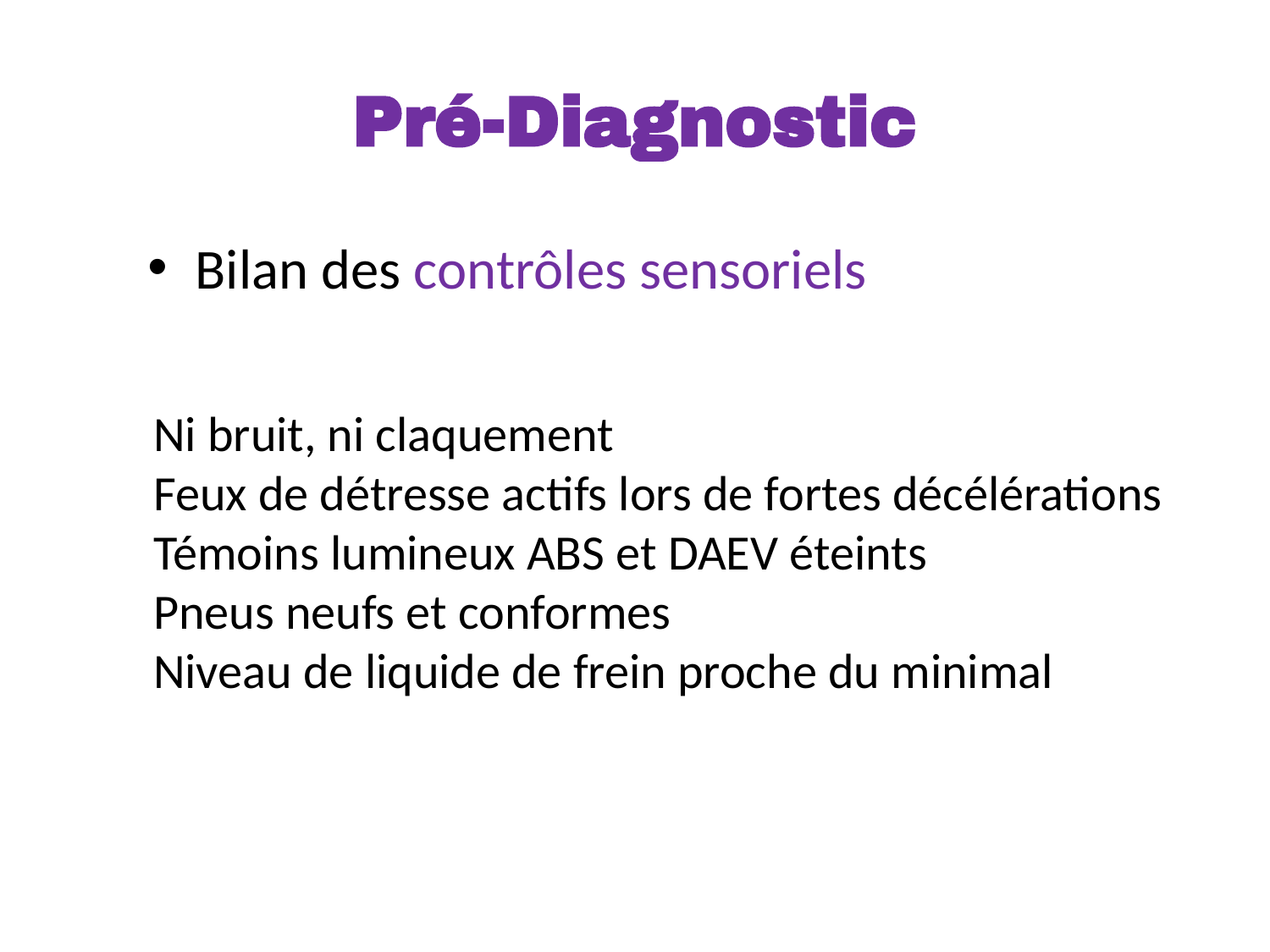

# Pré-Diagnostic
Bilan des contrôles sensoriels
Ni bruit, ni claquement
Feux de détresse actifs lors de fortes décélérations
Témoins lumineux ABS et DAEV éteints
Pneus neufs et conformes
Niveau de liquide de frein proche du minimal